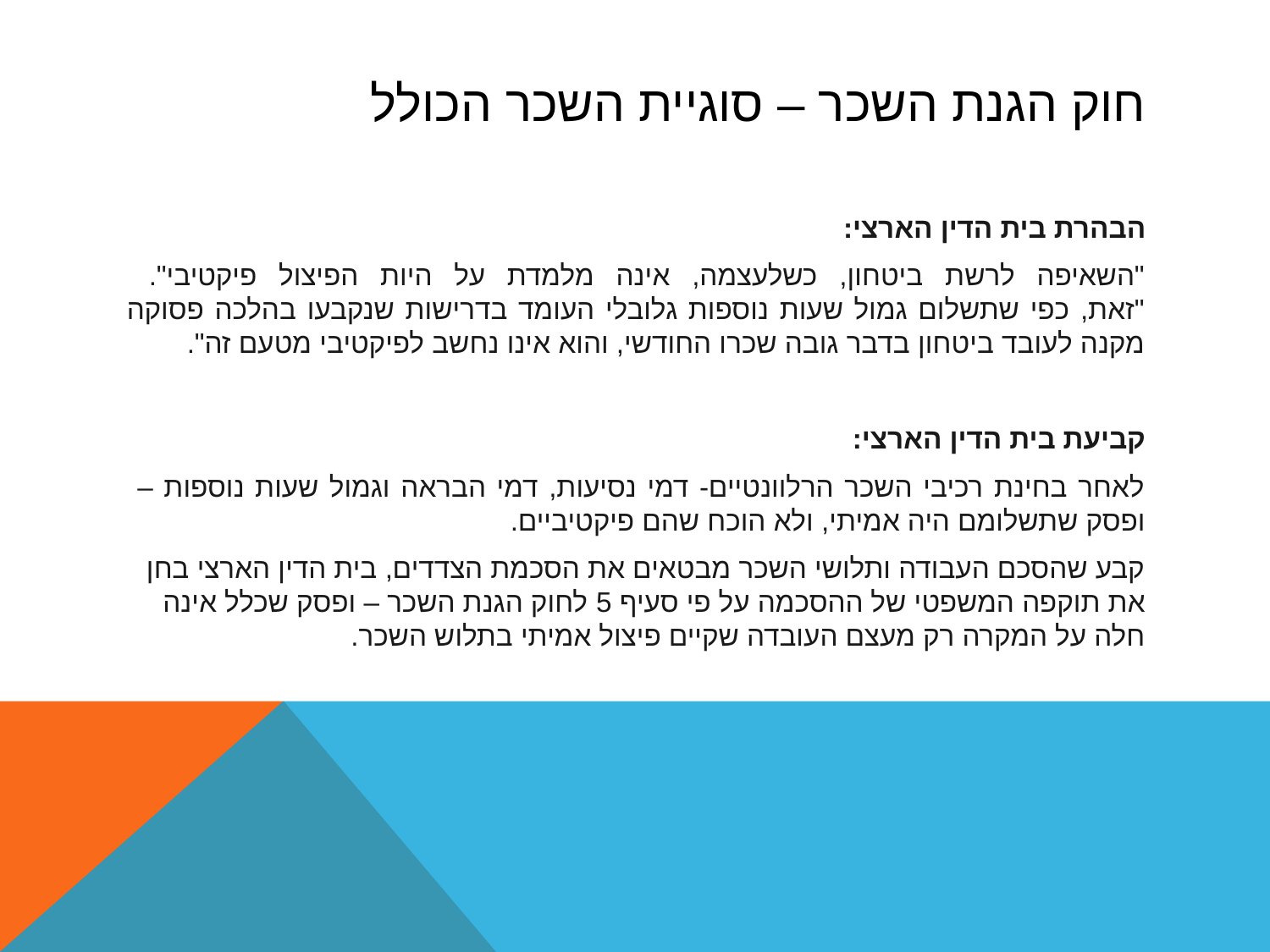

# חוק הגנת השכר – סוגיית השכר הכולל

הבהרת בית הדין הארצי:
"השאיפה לרשת ביטחון, כשלעצמה, אינה מלמדת על היות הפיצול פיקטיבי".
"זאת, כפי שתשלום גמול שעות נוספות גלובלי העומד בדרישות שנקבעו בהלכה פסוקה מקנה לעובד ביטחון בדבר גובה שכרו החודשי, והוא אינו נחשב לפיקטיבי מטעם זה".

קביעת בית הדין הארצי:
לאחר בחינת רכיבי השכר הרלוונטיים- דמי נסיעות, דמי הבראה וגמול שעות נוספות –
ופסק שתשלומם היה אמיתי, ולא הוכח שהם פיקטיביים.
קבע שהסכם העבודה ותלושי השכר מבטאים את הסכמת הצדדים, בית הדין הארצי בחן את תוקפה המשפטי של ההסכמה על פי סעיף 5 לחוק הגנת השכר – ופסק שכלל אינה חלה על המקרה רק מעצם העובדה שקיים פיצול אמיתי בתלוש השכר.